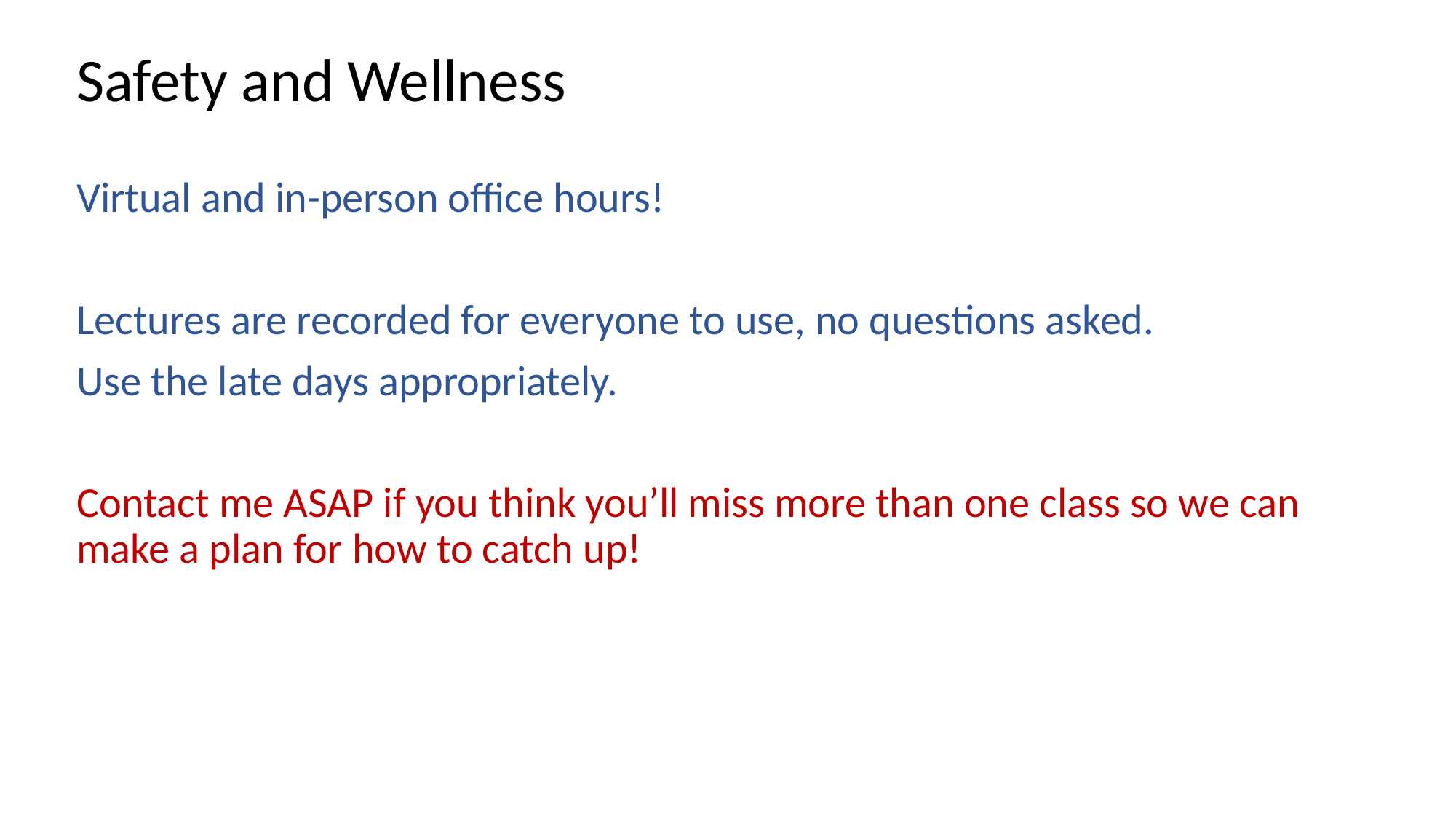

# Safety and Wellness
Virtual and in-person office hours!

Lectures are recorded for everyone to use, no questions asked.
Use the late days appropriately.

Contact me ASAP if you think you’ll miss more than one class so we can make a plan for how to catch up!